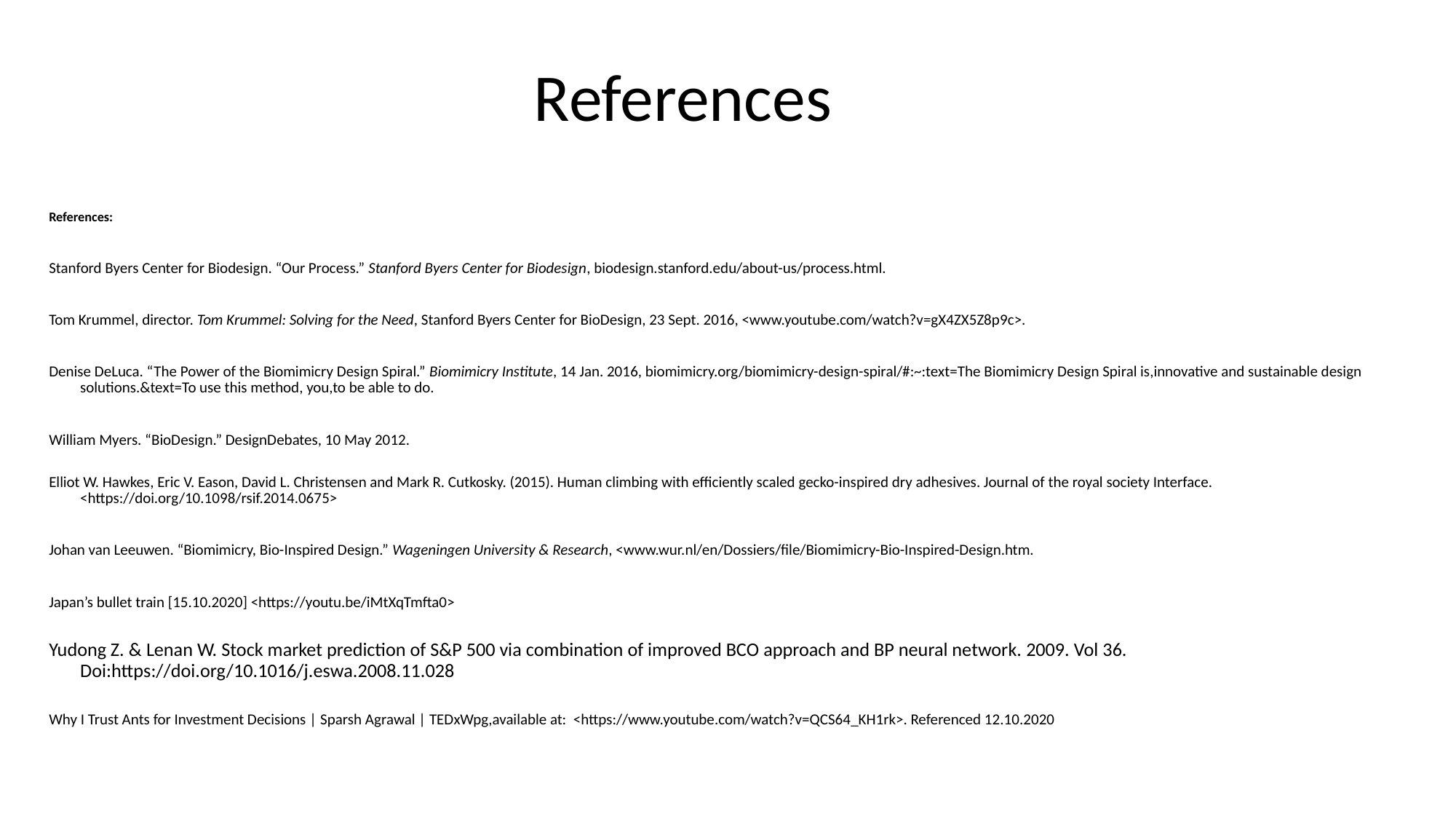

# References

References:

Stanford Byers Center for Biodesign. “Our Process.” Stanford Byers Center for Biodesign, biodesign.stanford.edu/about-us/process.html.

Tom Krummel, director. Tom Krummel: Solving for the Need, Stanford Byers Center for BioDesign, 23 Sept. 2016, <www.youtube.com/watch?v=gX4ZX5Z8p9c>.

Denise DeLuca. “The Power of the Biomimicry Design Spiral.” Biomimicry Institute, 14 Jan. 2016, biomimicry.org/biomimicry-design-spiral/#:~:text=The Biomimicry Design Spiral is,innovative and sustainable design solutions.&text=To use this method, you,to be able to do.

William Myers. “BioDesign.” DesignDebates, 10 May 2012.
Elliot W. Hawkes, Eric V. Eason, David L. Christensen and Mark R. Cutkosky. (2015). Human climbing with efficiently scaled gecko-inspired dry adhesives. Journal of the royal society Interface. <https://doi.org/10.1098/rsif.2014.0675>

Johan van Leeuwen. “Biomimicry, Bio-Inspired Design.” Wageningen University & Research, <www.wur.nl/en/Dossiers/file/Biomimicry-Bio-Inspired-Design.htm.

Japan’s bullet train [15.10.2020] <https://youtu.be/iMtXqTmfta0>

Yudong Z. & Lenan W. Stock market prediction of S&P 500 via combination of improved BCO approach and BP neural network. 2009. Vol 36. Doi:https://doi.org/10.1016/j.eswa.2008.11.028
Why I Trust Ants for Investment Decisions | Sparsh Agrawal | TEDxWpg,available at:  <https://www.youtube.com/watch?v=QCS64_KH1rk>. Referenced 12.10.2020